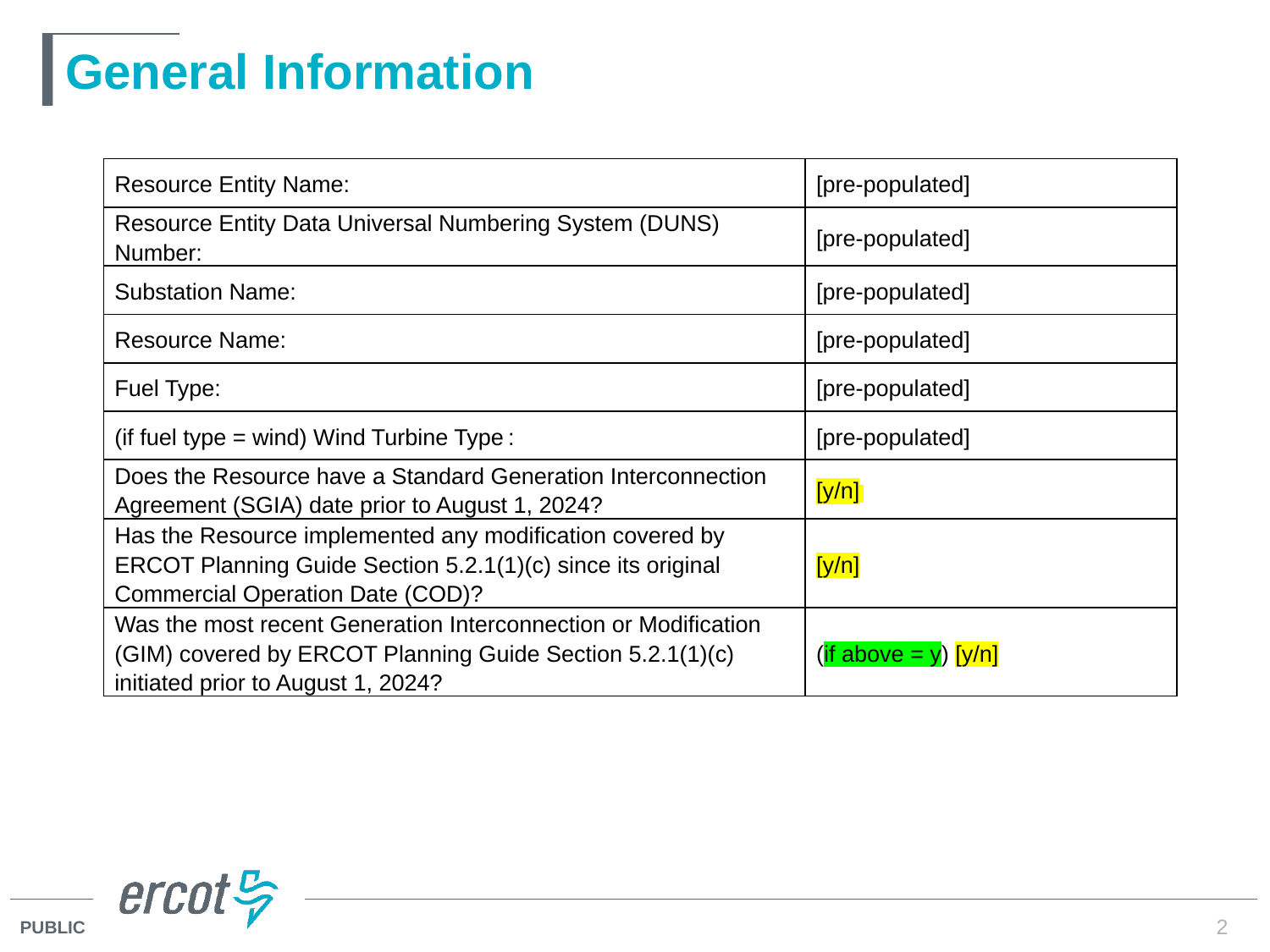

# General Information
| Resource Entity Name: | [pre-populated] |
| --- | --- |
| Resource Entity Data Universal Numbering System (DUNS) Number: | [pre-populated] |
| Substation Name: | [pre-populated] |
| Resource Name: | [pre-populated] |
| Fuel Type: | [pre-populated] |
| (if fuel type = wind) Wind Turbine Type : | [pre-populated] |
| Does the Resource have a Standard Generation Interconnection Agreement (SGIA) date prior to August 1, 2024? | [y/n] |
| Has the Resource implemented any modification covered by ERCOT Planning Guide Section 5.2.1(1)(c) since its original Commercial Operation Date (COD)? | [y/n] |
| Was the most recent Generation Interconnection or Modification (GIM) covered by ERCOT Planning Guide Section 5.2.1(1)(c) initiated prior to August 1, 2024? | (if above = y) [y/n] |
2